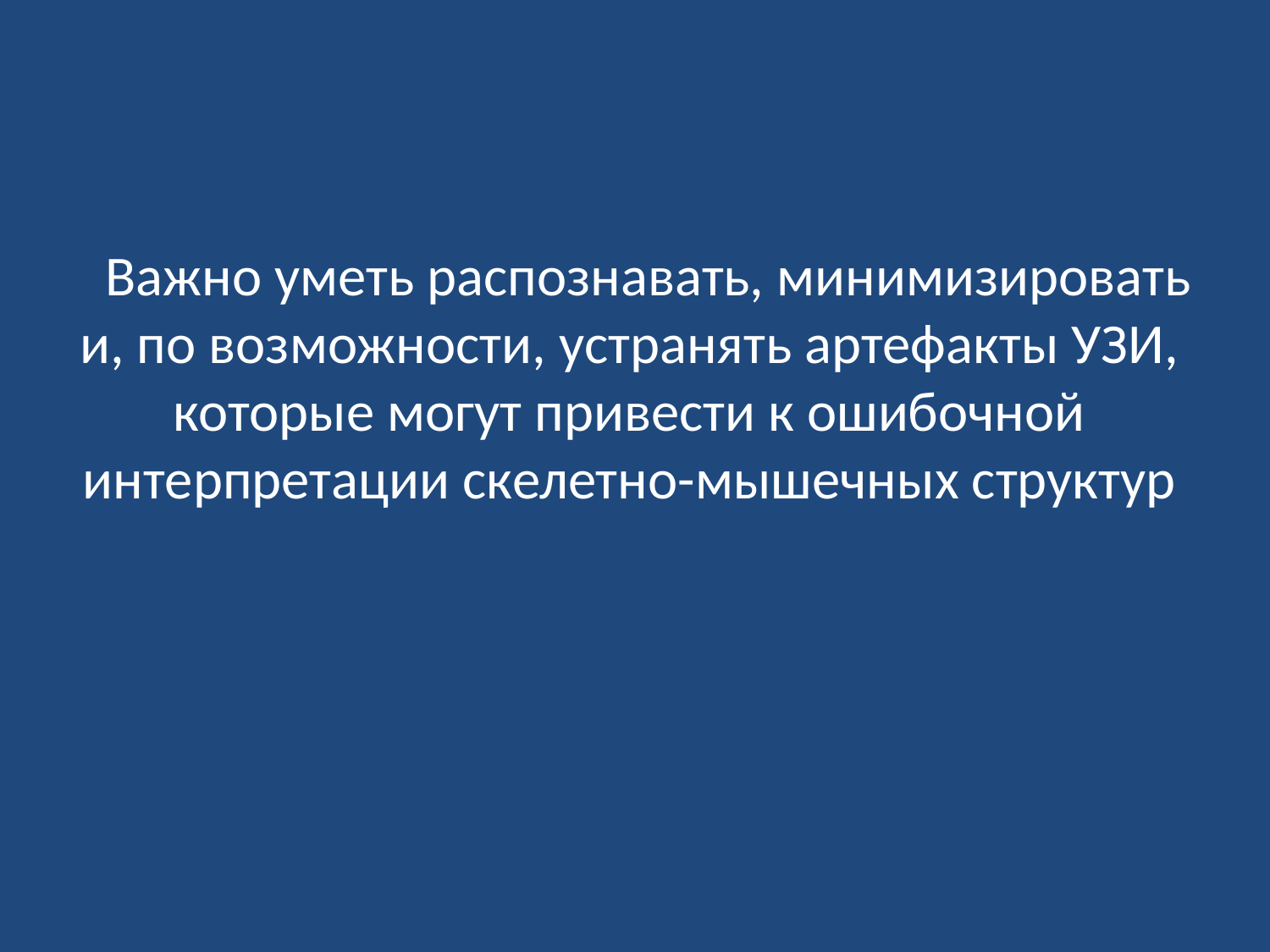

Важно уметь распознавать, минимизировать и, по возможности, устранять артефакты УЗИ, которые могут привести к ошибочной интерпретации скелетно-мышечных структур